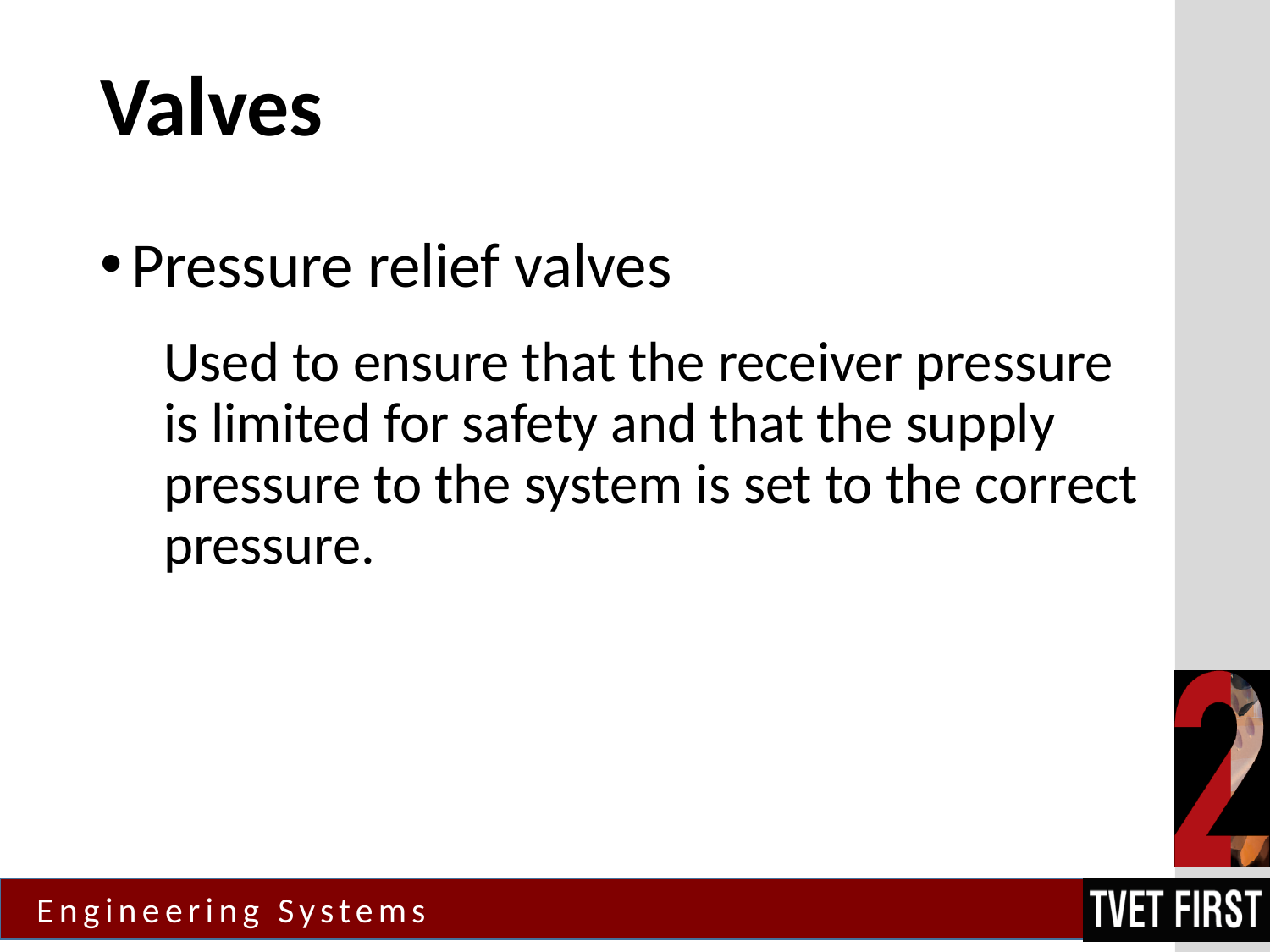

# Valves
Pressure relief valves
Used to ensure that the receiver pressure is limited for safety and that the supply pressure to the system is set to the correct pressure.